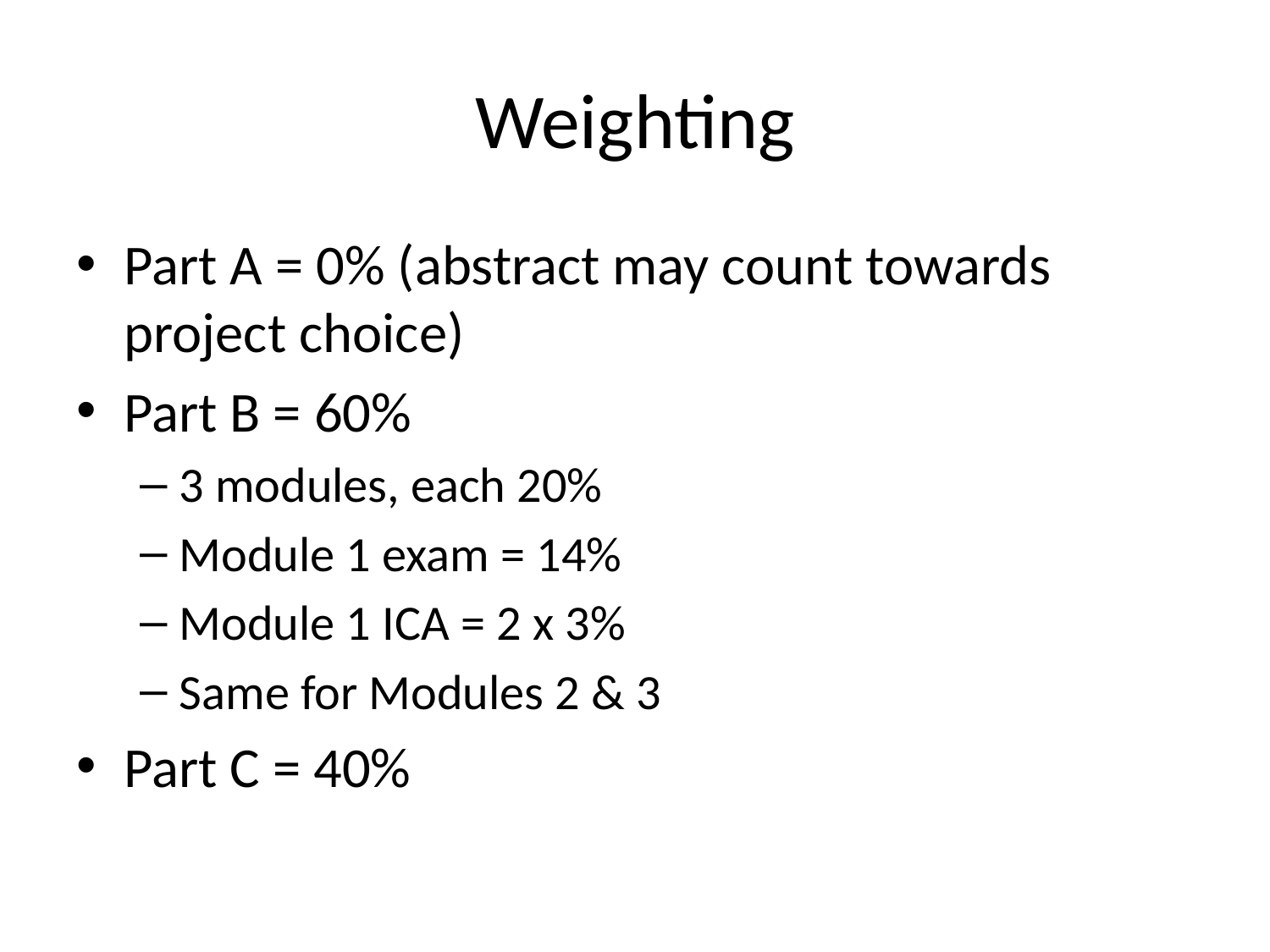

# Weighting
Part A = 0% (abstract may count towards project choice)
Part B = 60%
3 modules, each 20%
Module 1 exam = 14%
Module 1 ICA = 2 x 3%
Same for Modules 2 & 3
Part C = 40%